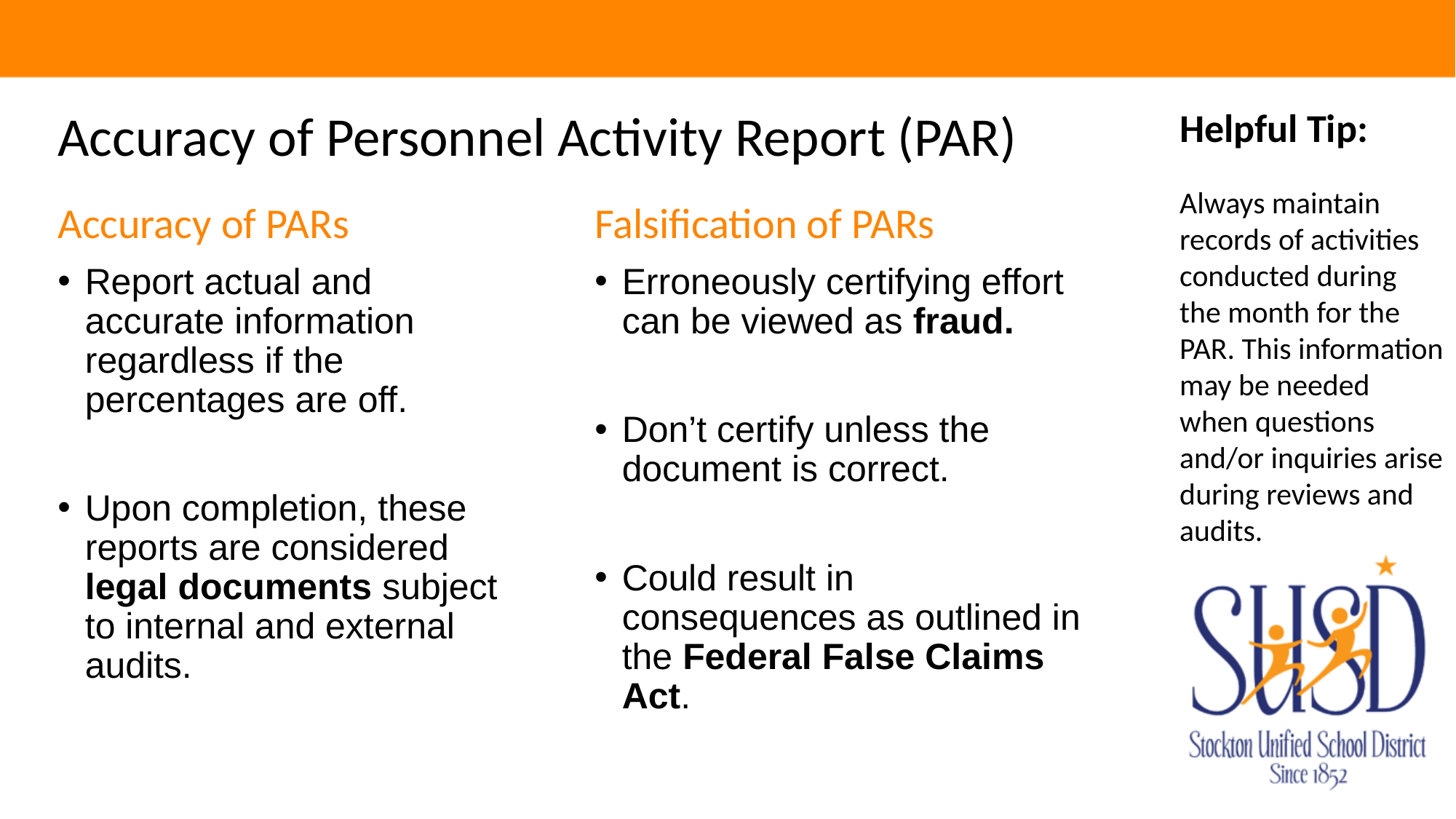

Accuracy of Personnel Activity Report (PAR)
Helpful Tip:

Always maintain records of activities conducted during the month for the PAR. This information may be needed when questions and/or inquiries arise during reviews and audits.
Accuracy of PARs
Report actual and accurate information regardless if the percentages are off.

Upon completion, these reports are considered legal documents subject to internal and external audits.

Falsification of PARs
Erroneously certifying effort can be viewed as fraud.

Don’t certify unless the document is correct.

Could result in consequences as outlined in the Federal False Claims Act.